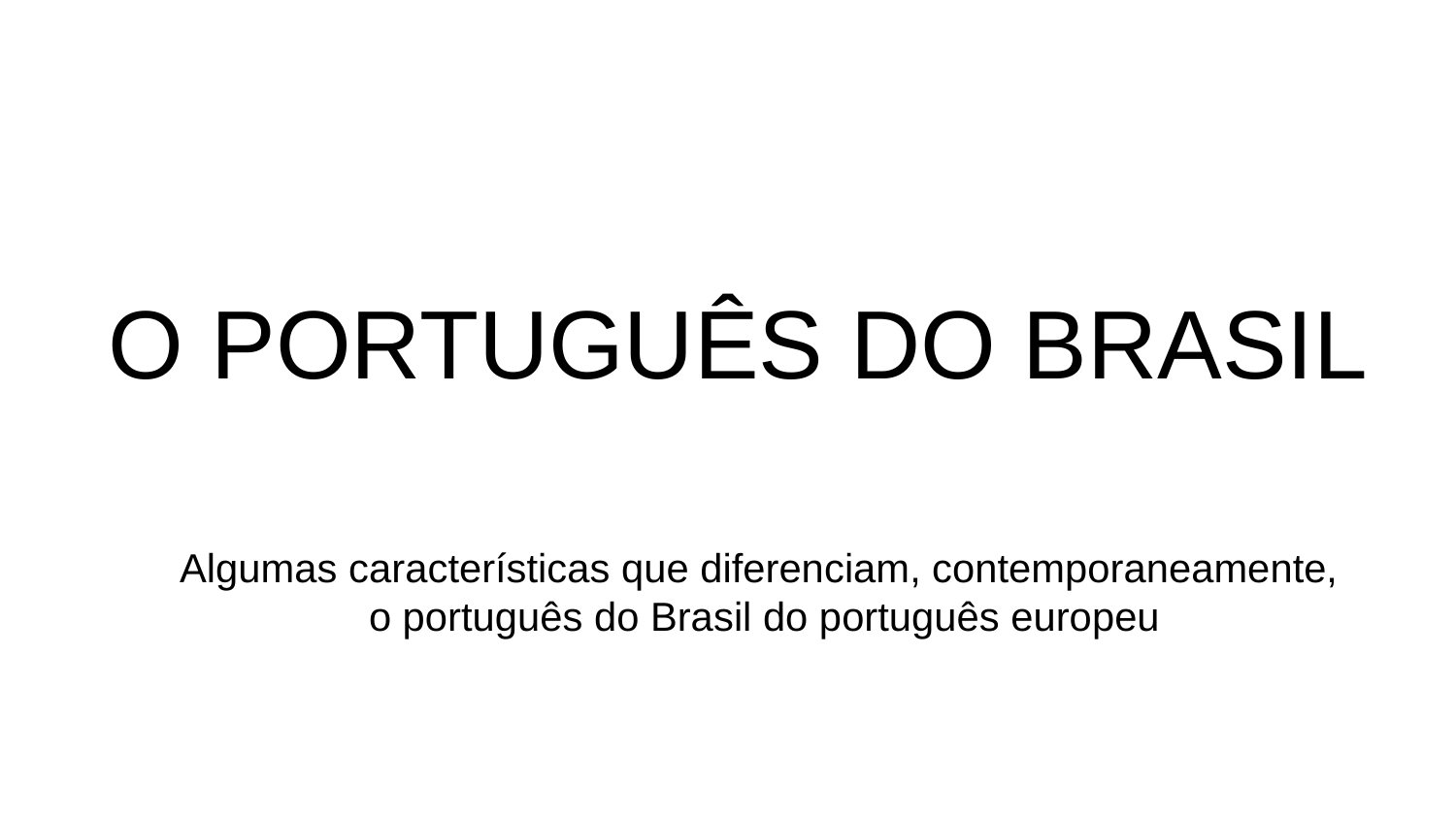

# O PORTUGUÊS DO BRASIL
Algumas características que diferenciam, contemporaneamente,
o português do Brasil do português europeu